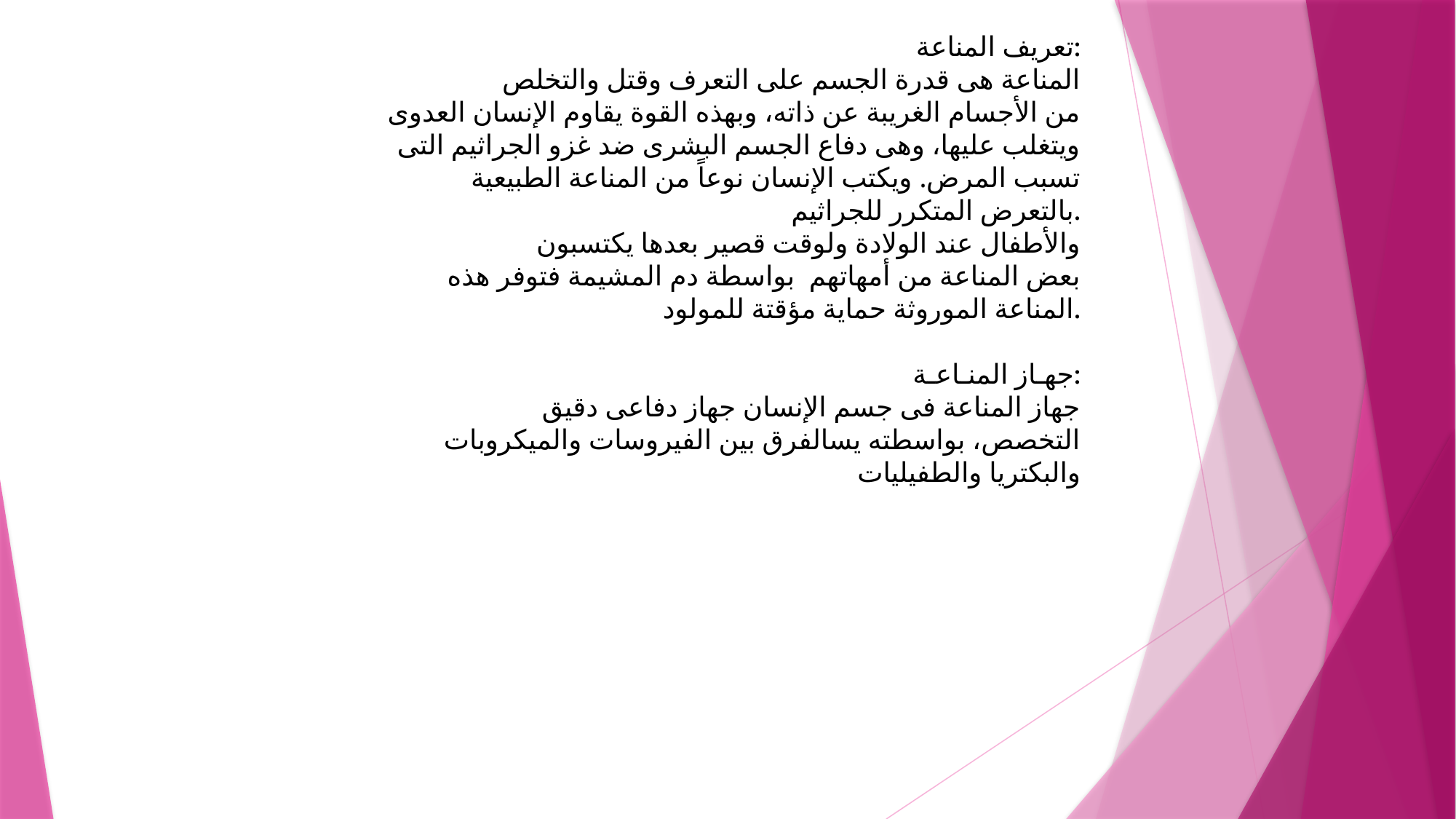

تعريف المناعة:
	المناعة هى قدرة الجسم على التعرف وقتل والتخلص من الأجسام الغريبة عن ذاته، وبهذه القوة يقاوم الإنسان العدوى ويتغلب عليها، وهى دفاع الجسم البشرى ضد غزو الجراثيم التى تسبب المرض. ويكتب الإنسان نوعاً من المناعة الطبيعية بالتعرض المتكرر للجراثيم.
	والأطفال عند الولادة ولوقت قصير بعدها يكتسبون بعض المناعة من أمهاتهم  بواسطة دم المشيمة فتوفر هذه المناعة الموروثة حماية مؤقتة للمولود.

جهـاز المنـاعـة:
	جهاز المناعة فى جسم الإنسان جهاز دفاعى دقيق التخصص، بواسطته يسالفرق بين الفيروسات والميكروبات والبكتريا والطفيليات